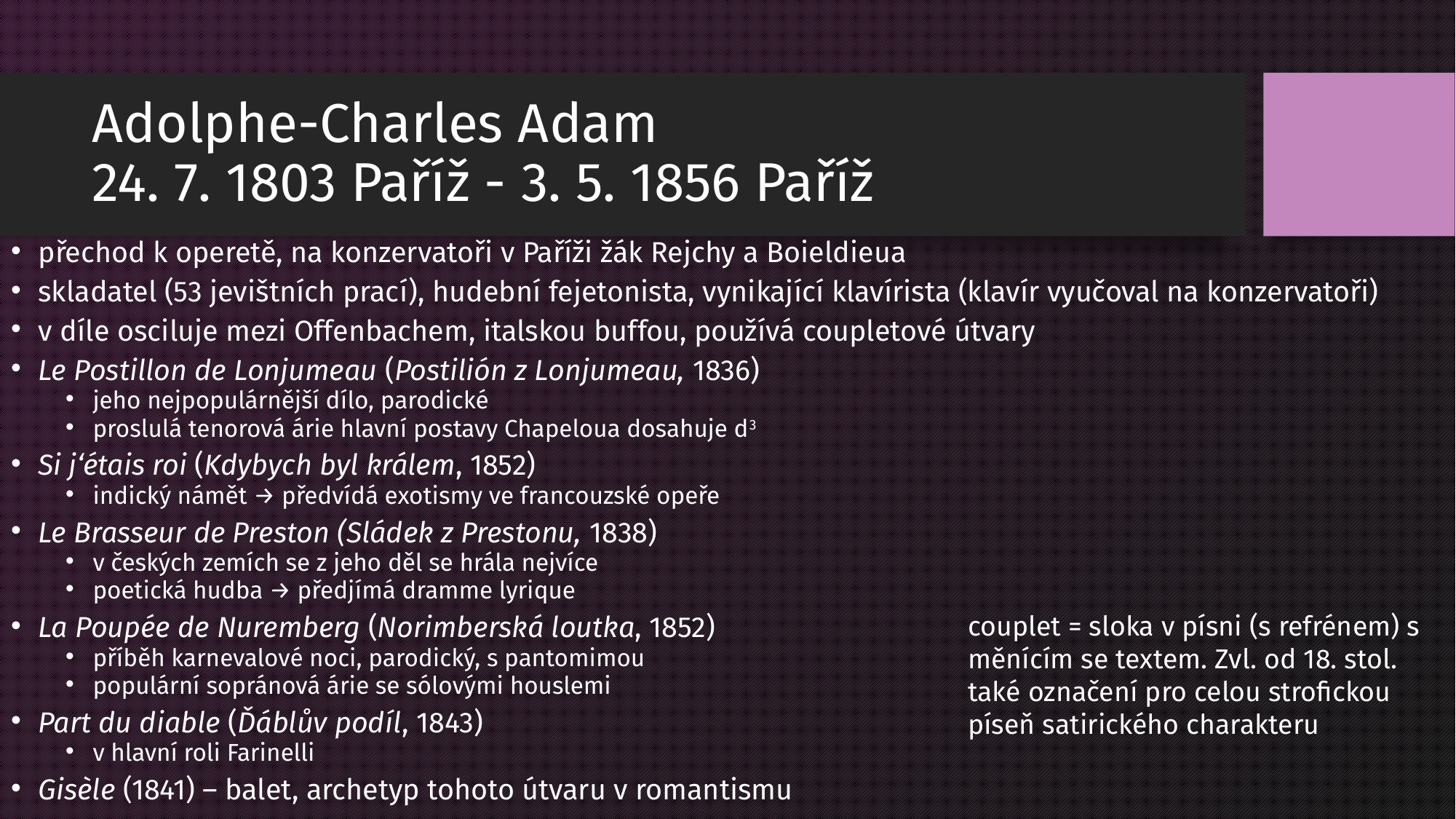

# Adolphe-Charles Adam 24. 7. 1803 Paříž - 3. 5. 1856 Paříž
přechod k operetě, na konzervatoři v Paříži žák Rejchy a Boieldieua
skladatel (53 jevištních prací), hudební fejetonista, vynikající klavírista (klavír vyučoval na konzervatoři)
v díle osciluje mezi Offenbachem, italskou buffou, používá coupletové útvary
Le Postillon de Lonjumeau (Postilión z Lonjumeau, 1836)
jeho nejpopulárnější dílo, parodické
proslulá tenorová árie hlavní postavy Chapeloua dosahuje d3
Si j‘étais roi (Kdybych byl králem, 1852)
indický námět → předvídá exotismy ve francouzské opeře
Le Brasseur de Preston (Sládek z Prestonu, 1838)
v českých zemích se z jeho děl se hrála nejvíce
poetická hudba → předjímá dramme lyrique
La Poupée de Nuremberg (Norimberská loutka, 1852)
příběh karnevalové noci, parodický, s pantomimou
populární sopránová árie se sólovými houslemi
Part du diable (Ďáblův podíl, 1843)
v hlavní roli Farinelli
Gisèle (1841) – balet, archetyp tohoto útvaru v romantismu

couplet = sloka v písni (s refrénem) s měnícím se textem. Zvl. od 18. stol. také označení pro celou strofickou píseň satirického charakteru